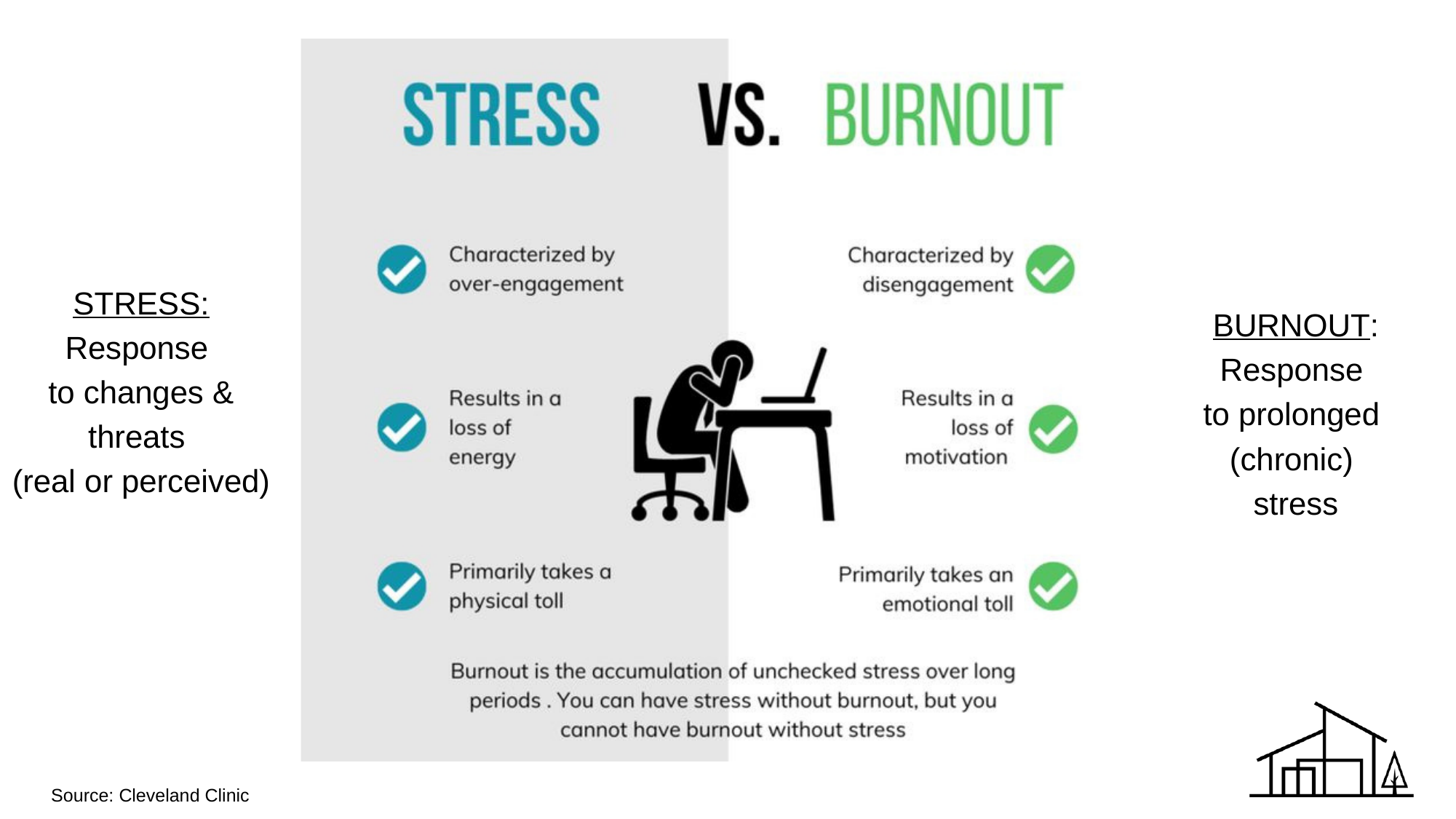

STRESS:
Response
to changes & threats
(real or perceived)
BURNOUT:
Response
to prolonged
(chronic)
stress

Source: Cleveland Clinic